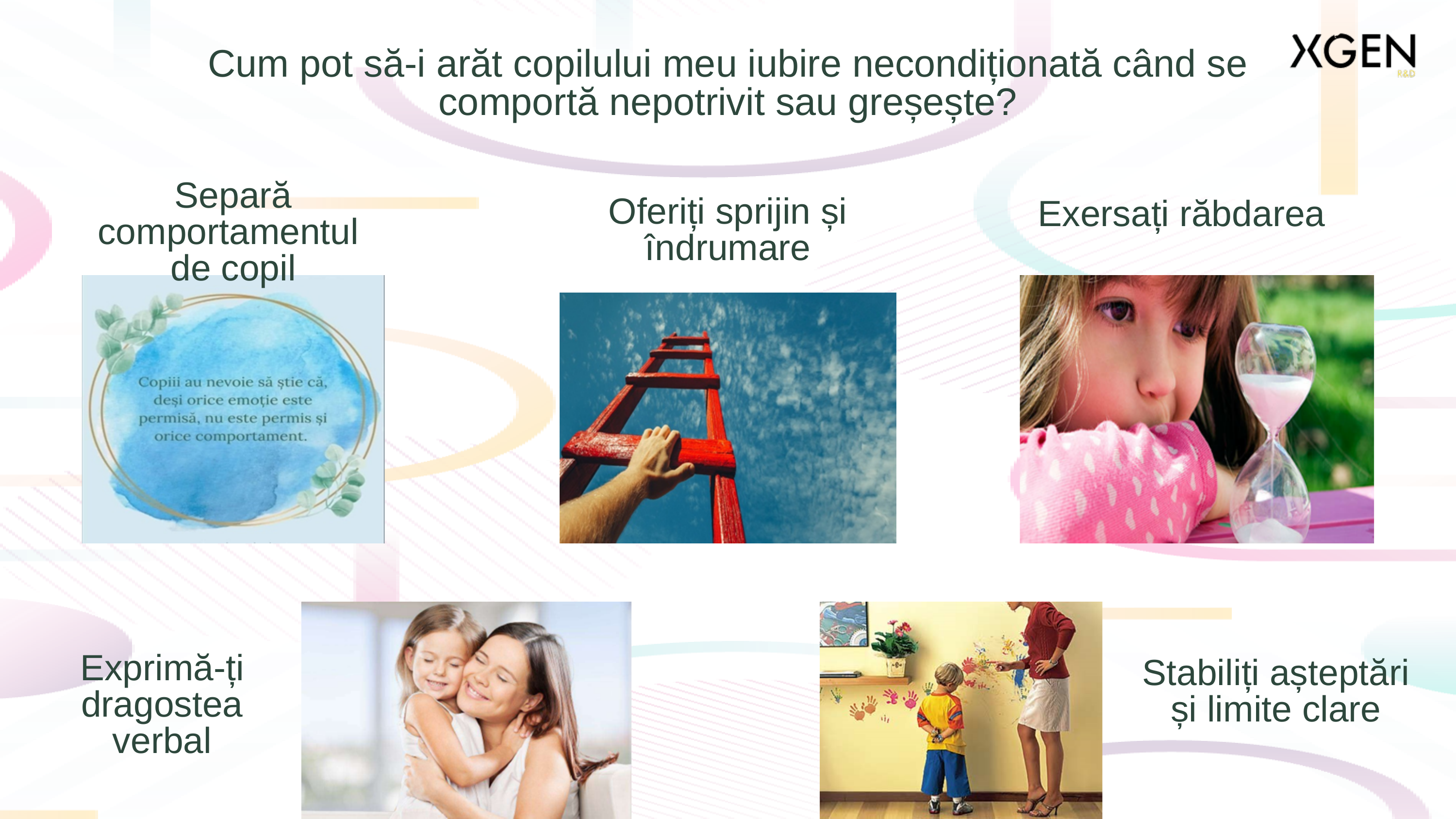

Cum pot să-i arăt copilului meu iubire necondiționată când se comportă nepotrivit sau greșește?
Separă comportamentul
de copil
Oferiți sprijin și îndrumare
Exersați răbdarea

Exprimă-ți dragostea verbal
Stabiliți așteptări și limite clare